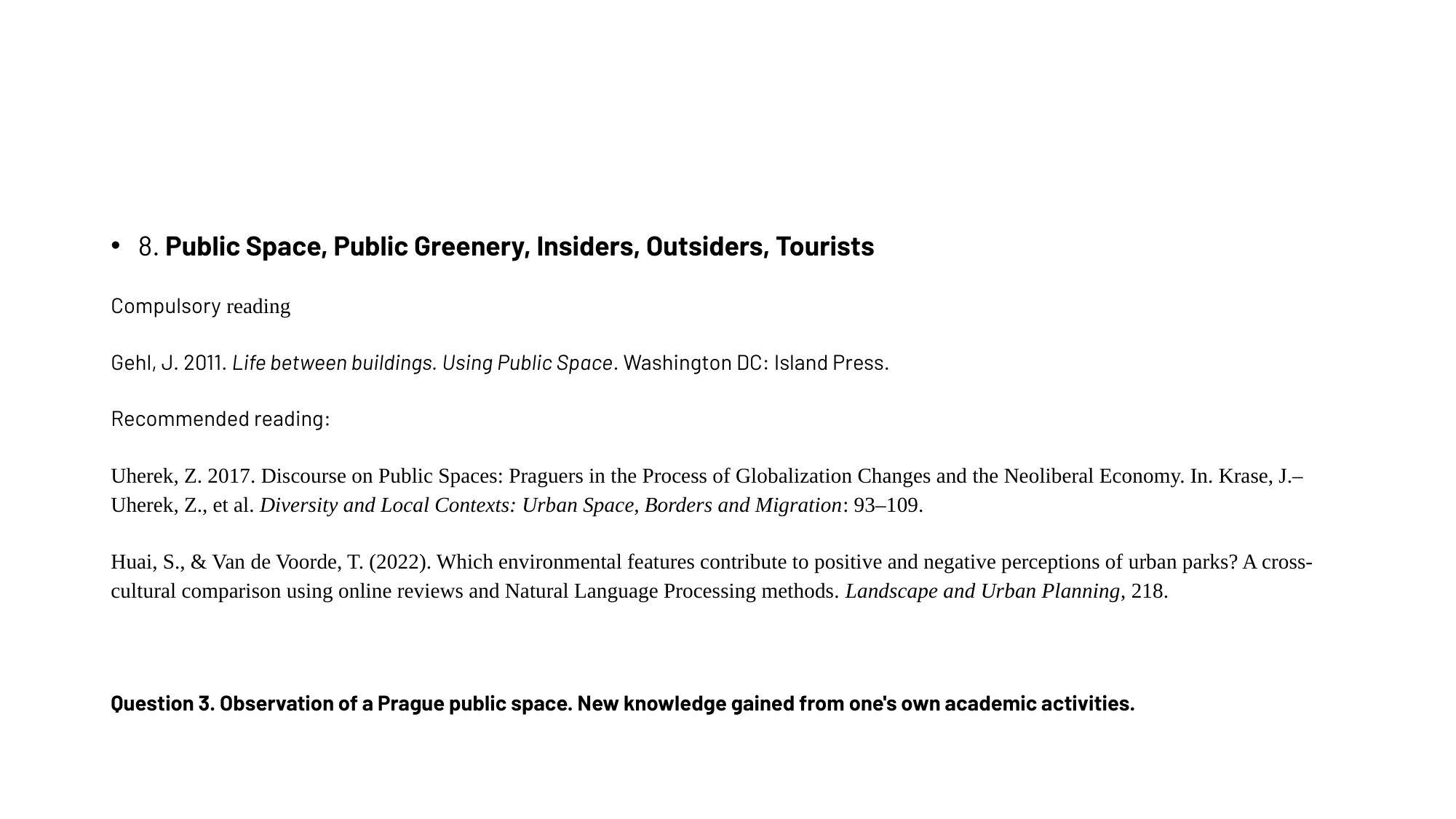

#
8. Public Space, Public Greenery, Insiders, Outsiders, Tourists
Compulsory reading
Gehl, J. 2011. Life between buildings. Using Public Space. Washington DC: Island Press.
Recommended reading:
Uherek, Z. 2017. Discourse on Public Spaces: Praguers in the Process of Globalization Changes and the Neoliberal Economy. In. Krase, J.–Uherek, Z., et al. Diversity and Local Contexts: Urban Space, Borders and Migration: 93–109.
Huai, S., & Van de Voorde, T. (2022). Which environmental features contribute to positive and negative perceptions of urban parks? A cross-cultural comparison using online reviews and Natural Language Processing methods. Landscape and Urban Planning, 218.

Question 3. Observation of a Prague public space. New knowledge gained from one's own academic activities.